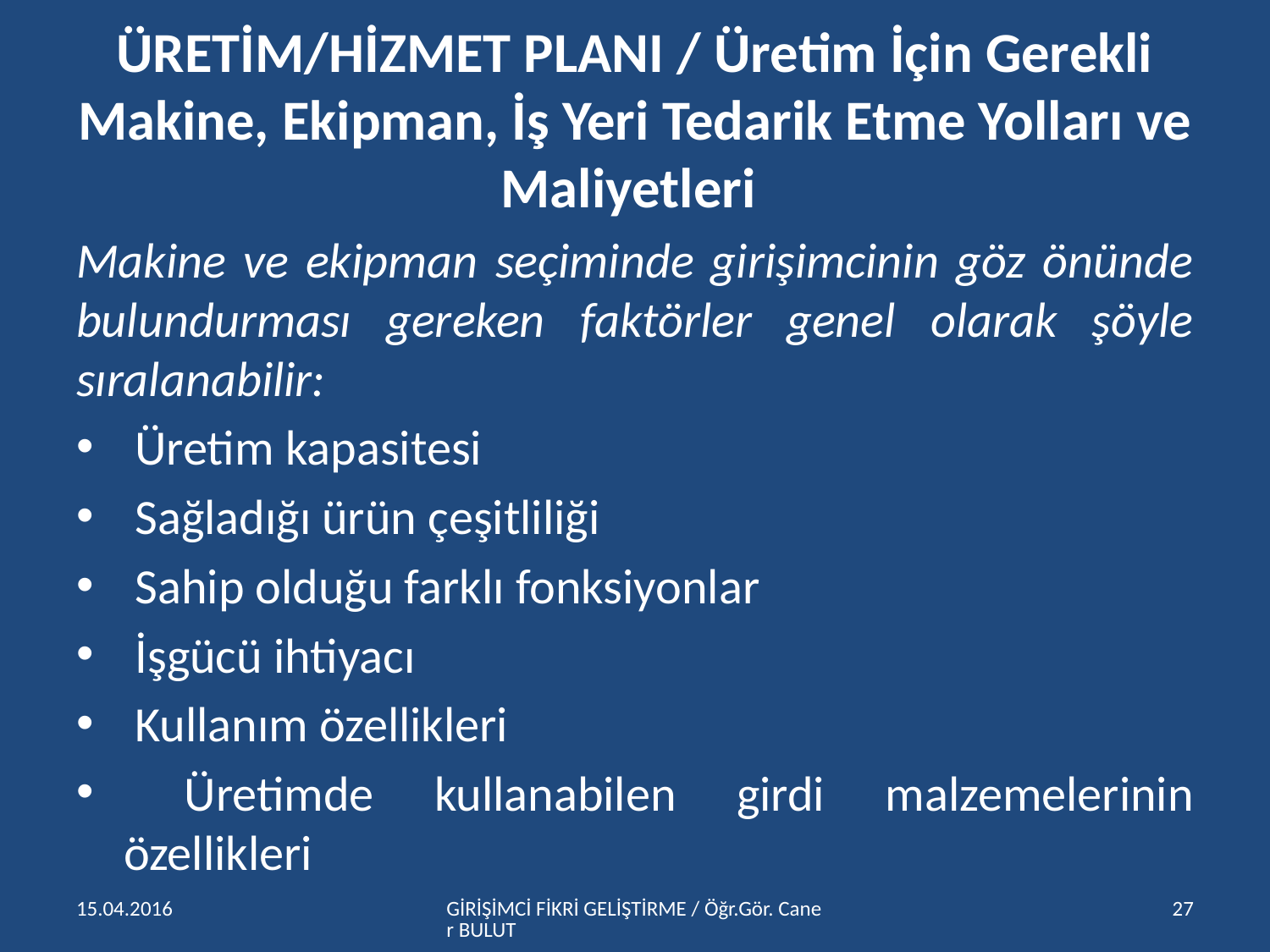

# ÜRETİM/HİZMET PLANI / Üretim İçin Gerekli Makine, Ekipman, İş Yeri Tedarik Etme Yolları ve Maliyetleri
Makine ve ekipman seçiminde girişimcinin göz önünde bulundurması gereken faktörler genel olarak şöyle sıralanabilir:
 Üretim kapasitesi
 Sağladığı ürün çeşitliliği
 Sahip olduğu farklı fonksiyonlar
 İşgücü ihtiyacı
 Kullanım özellikleri
 Üretimde kullanabilen girdi malzemelerinin özellikleri

15.04.2016
GİRİŞİMCİ FİKRİ GELİŞTİRME / Öğr.Gör. Caner BULUT
27